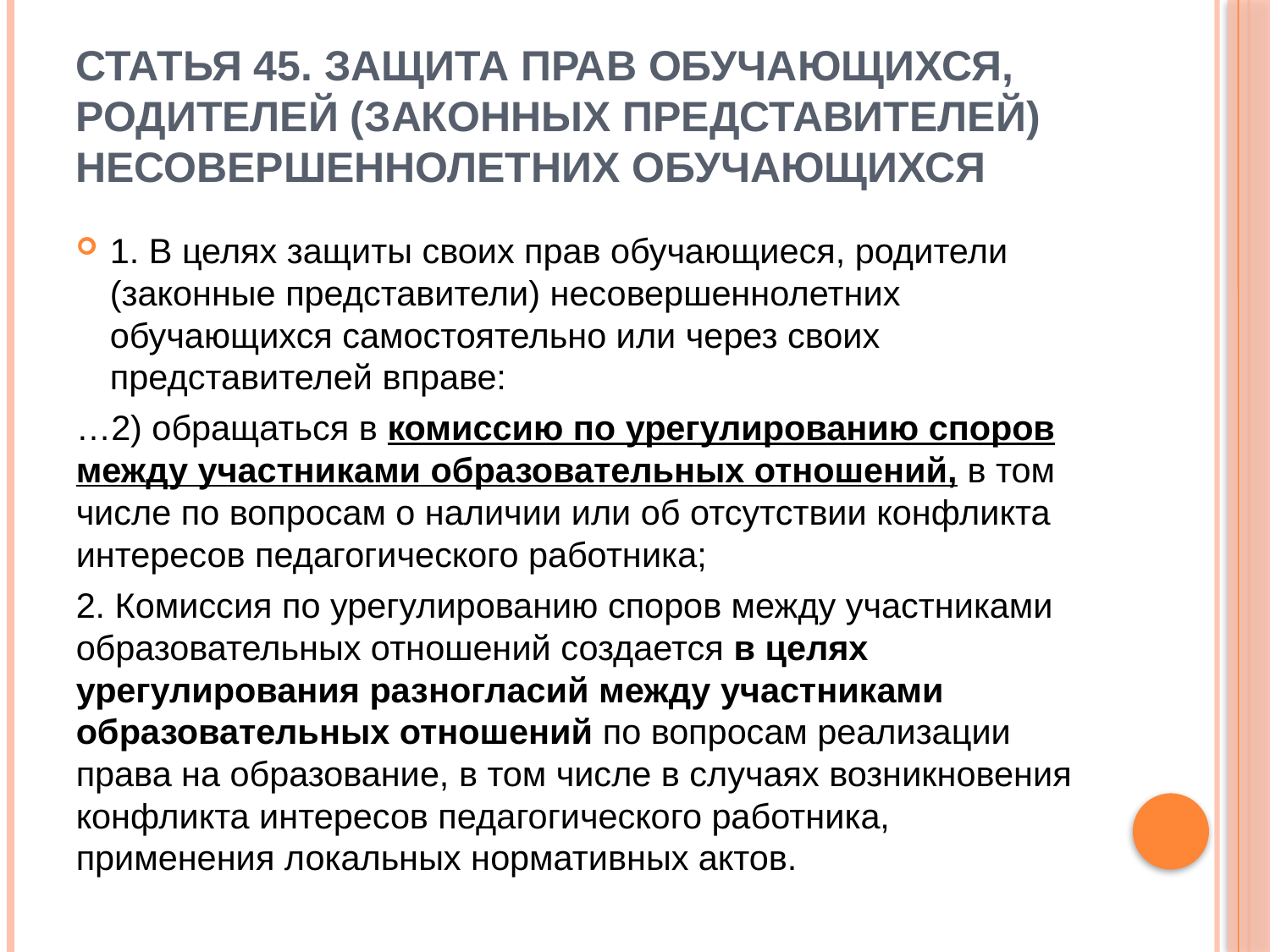

# Статья 45. Защита прав обучающихся, родителей (законных представителей) несовершеннолетних обучающихся
1. В целях защиты своих прав обучающиеся, родители (законные представители) несовершеннолетних обучающихся самостоятельно или через своих представителей вправе:
…2) обращаться в комиссию по урегулированию споров между участниками образовательных отношений, в том числе по вопросам о наличии или об отсутствии конфликта интересов педагогического работника;
2. Комиссия по урегулированию споров между участниками образовательных отношений создается в целях урегулирования разногласий между участниками образовательных отношений по вопросам реализации права на образование, в том числе в случаях возникновения конфликта интересов педагогического работника, применения локальных нормативных актов.